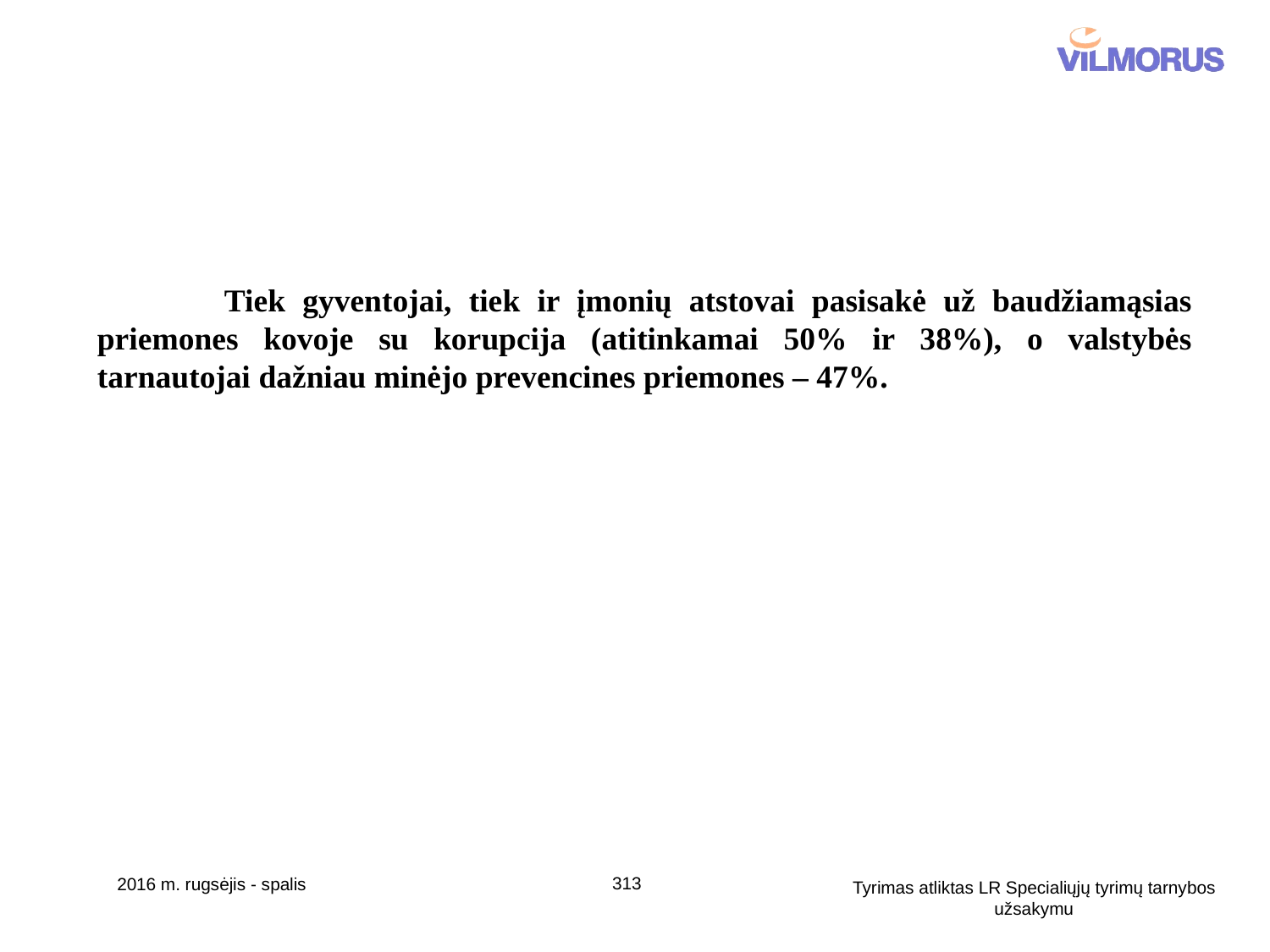

Tiek gyventojai, tiek ir įmonių atstovai pasisakė už baudžiamąsias priemones kovoje su korupcija (atitinkamai 50% ir 38%), o valstybės tarnautojai dažniau minėjo prevencines priemones – 47%.

313
2016 m. rugsėjis - spalis
Tyrimas atliktas LR Specialiųjų tyrimų tarnybos užsakymu